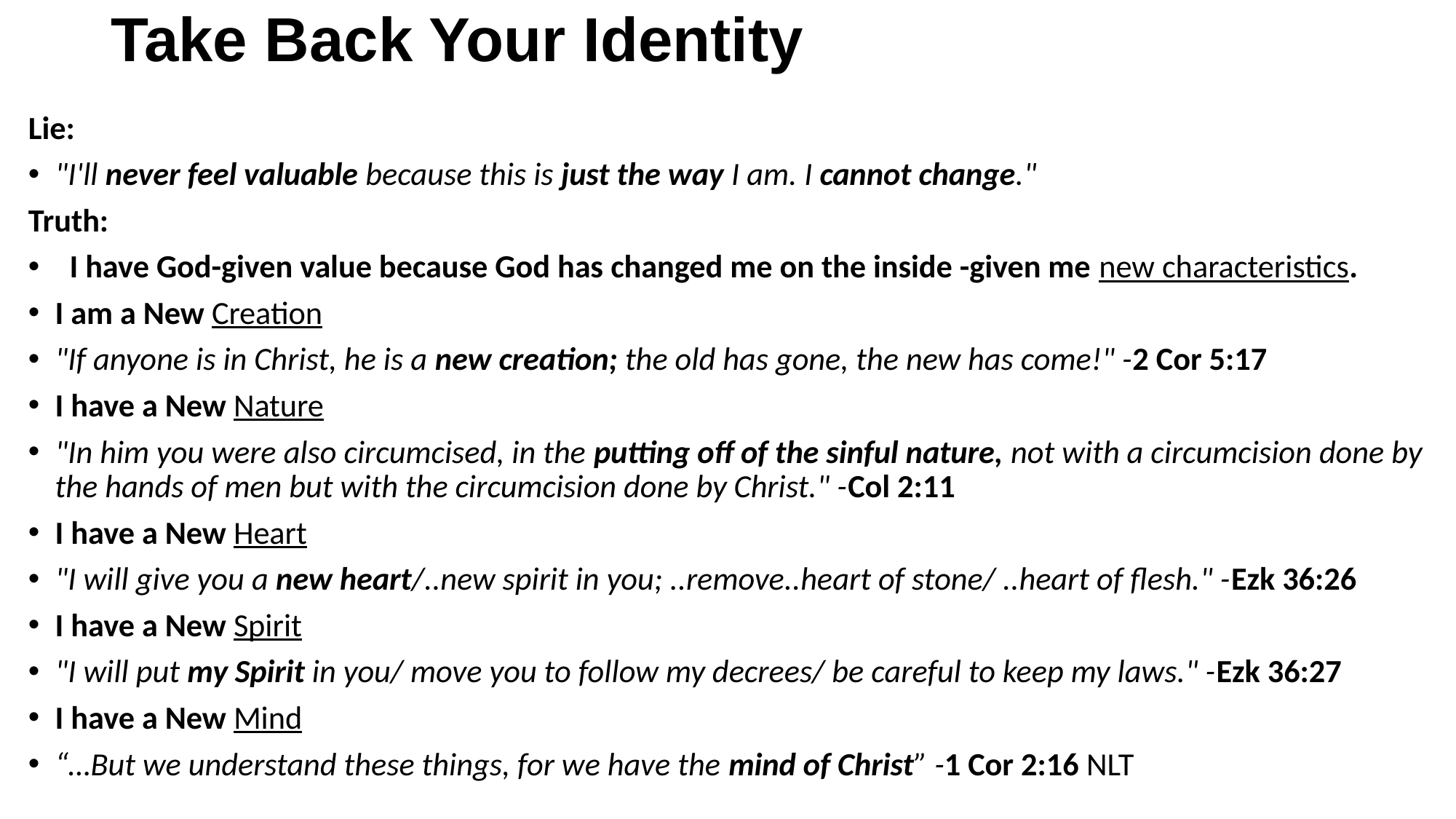

# Take Back Your Identity
Lie:
"I'll never feel valuable because this is just the way I am. I cannot change."
Truth:
  I have God-given value because God has changed me on the inside -given me new characteristics.
I am a New Creation
"If anyone is in Christ, he is a new creation; the old has gone, the new has come!" -2 Cor 5:17
I have a New Nature
"In him you were also circumcised, in the putting off of the sinful nature, not with a circumcision done by the hands of men but with the circumcision done by Christ." -Col 2:11
I have a New Heart
"I will give you a new heart/..new spirit in you; ..remove..heart of stone/ ..heart of flesh." -Ezk 36:26
I have a New Spirit
"I will put my Spirit in you/ move you to follow my decrees/ be careful to keep my laws." -Ezk 36:27
I have a New Mind
“…But we understand these things, for we have the mind of Christ” -1 Cor 2:16 NLT